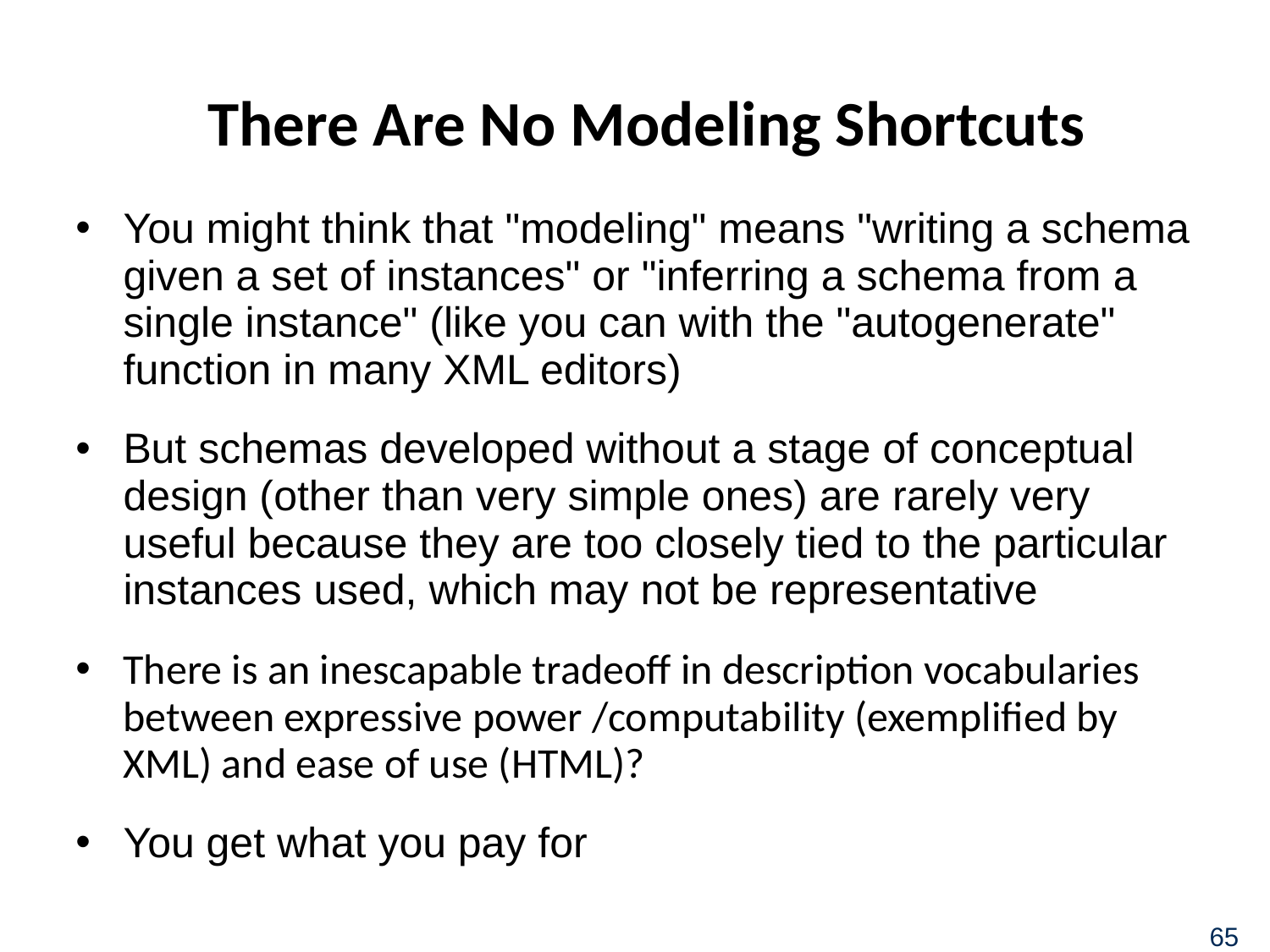

# There Are No Modeling Shortcuts
You might think that "modeling" means "writing a schema given a set of instances" or "inferring a schema from a single instance" (like you can with the "autogenerate" function in many XML editors)
But schemas developed without a stage of conceptual design (other than very simple ones) are rarely very useful because they are too closely tied to the particular instances used, which may not be representative
There is an inescapable tradeoff in description vocabularies between expressive power /computability (exemplified by XML) and ease of use (HTML)?
You get what you pay for
65